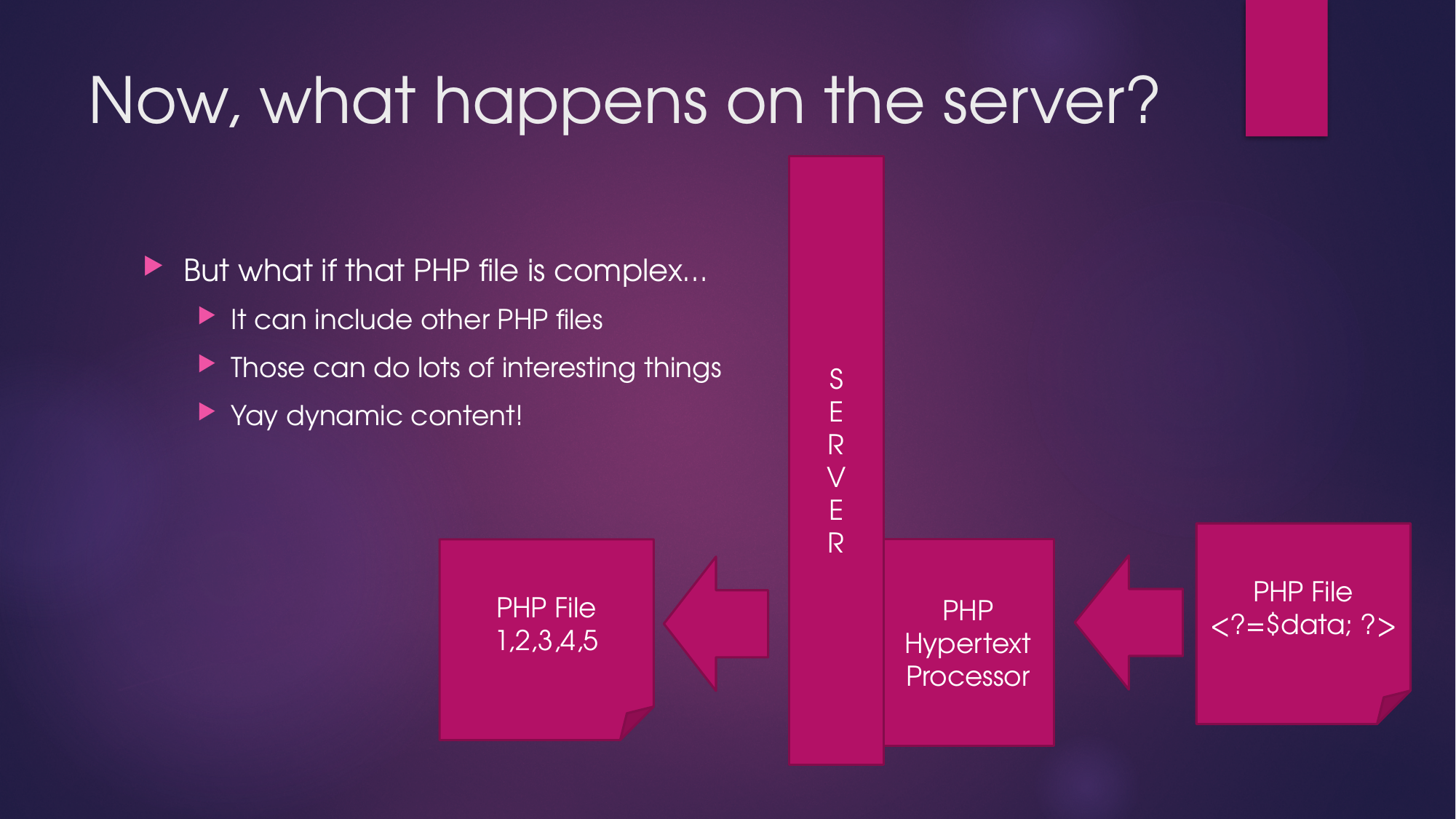

# Now, what happens on the server?
S
E
R
V
E
R
But what if that PHP file is complex…
It can include other PHP files
Those can do lots of interesting things
Yay dynamic content!
PHP File
<?=$data; ?>
PHP File
1,2,3,4,5
PHP
Hypertext Processor